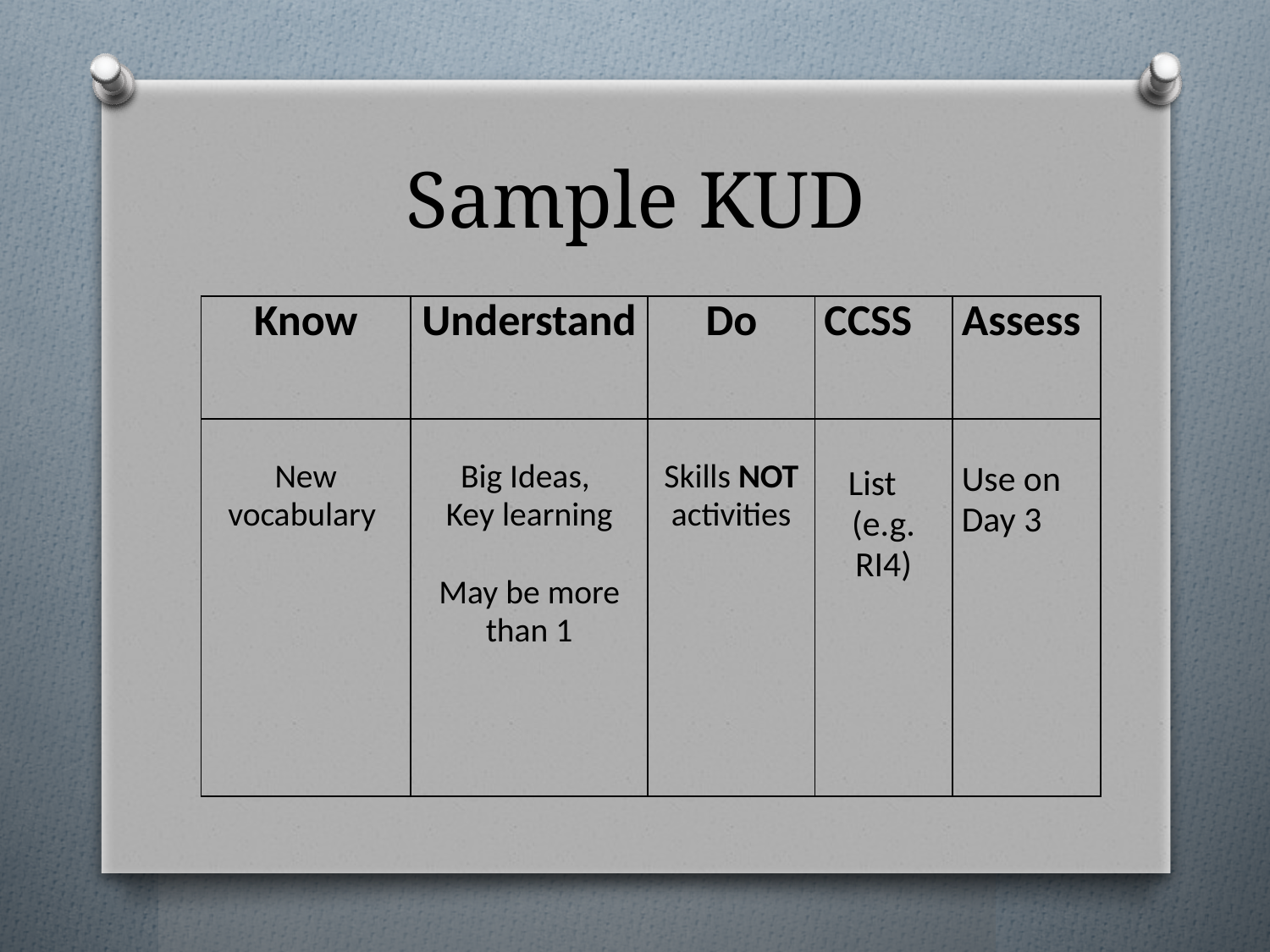

# Sample KUD
| Know | Understand | Do | CCSS | Assess |
| --- | --- | --- | --- | --- |
| New vocabulary | Big Ideas, Key learning   May be more than 1 | Skills NOT activities | List (e.g. RI4) | Use on Day 3 |